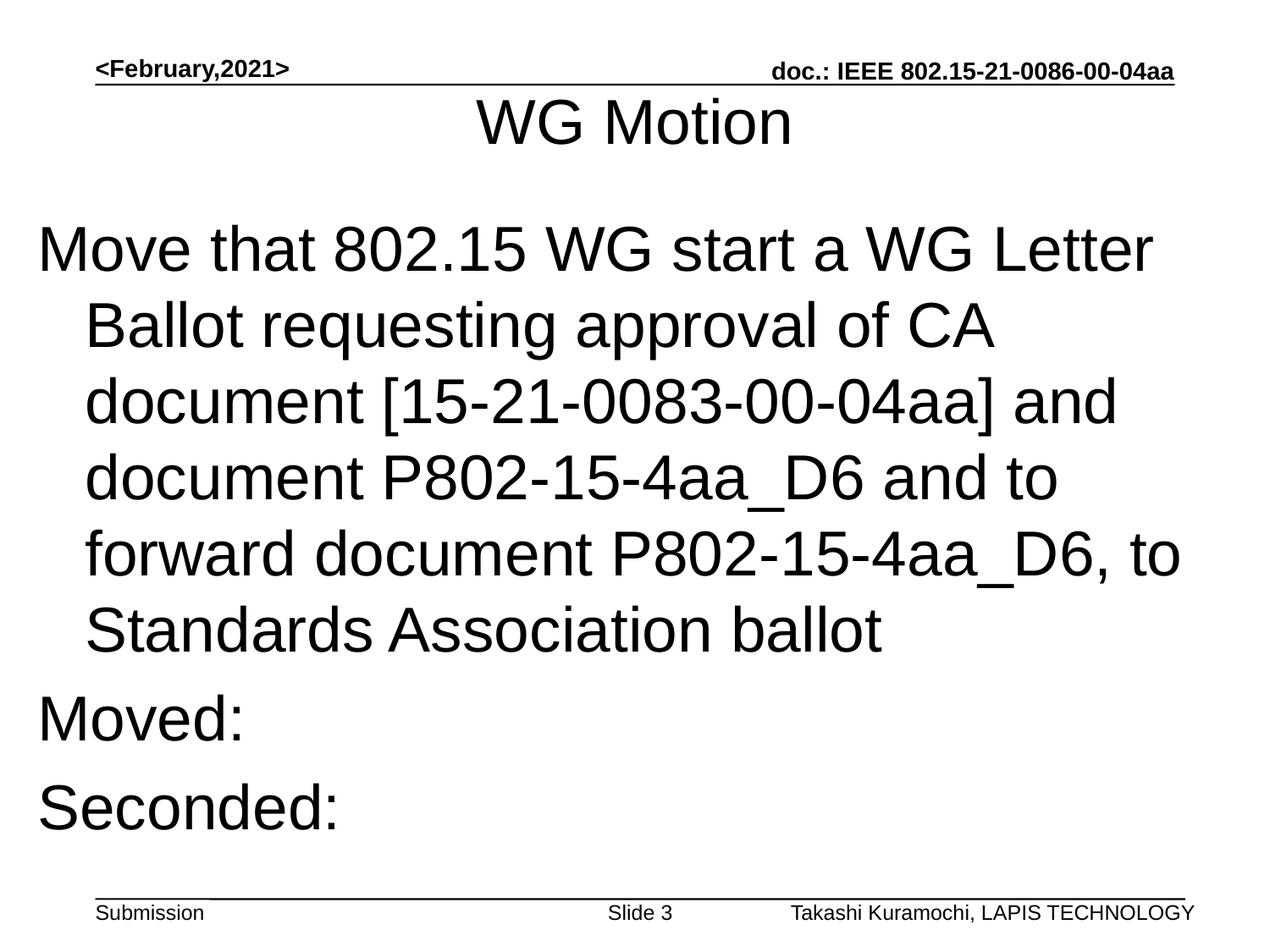

<February,2021>
WG Motion
Move that 802.15 WG start a WG Letter Ballot requesting approval of CA document [15-21-0083-00-04aa] and document P802-15-4aa_D6 and to forward document P802-15-4aa_D6, to Standards Association ballot
Moved:
Seconded:
Slide 3
Takashi Kuramochi, LAPIS TECHNOLOGY